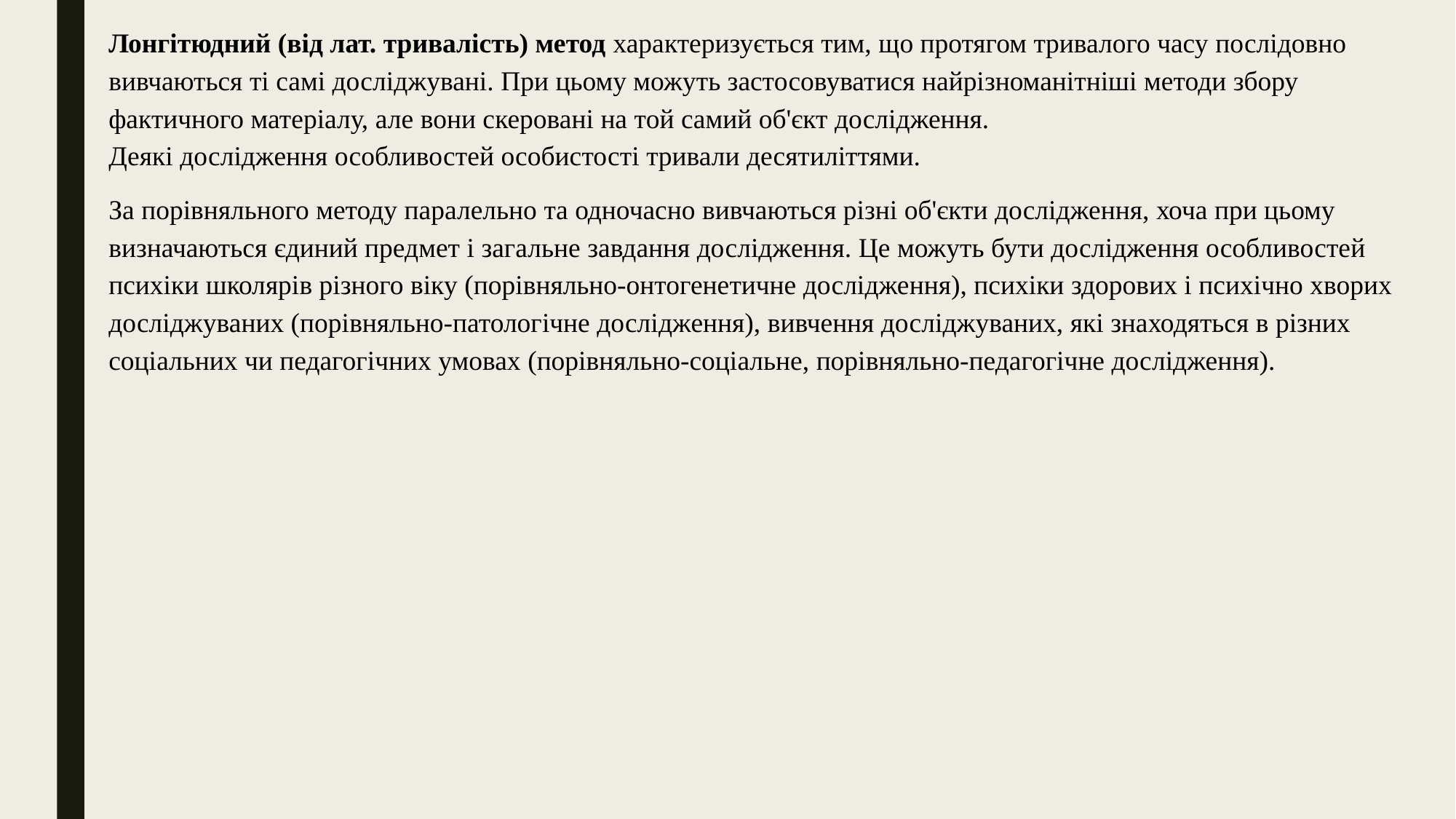

Лонгітюдний (від лат. тривалість) метод характеризується тим, що протягом тривалого часу послідовно вивчаються ті самі досліджувані. При цьому можуть застосовуватися найрізноманітніші методи збору фактичного матеріалу, але вони скеровані на той самий об'єкт дослідження.
Деякі дослідження особливостей особистості тривали десятиліттями.
За порівняльного методу паралельно та одночасно вивчаються різні об'єкти дослідження, хоча при цьому визначаються єдиний предмет і загальне завдання дослідження. Це можуть бути дослідження особливостей психіки школярів різного віку (порівняльно-онтогенетичне дослідження), психіки здорових і психічно хворих досліджуваних (порівняльно-патологічне дослідження), вивчення досліджуваних, які знаходяться в різних соціальних чи педагогічних умовах (порівняльно-соціальне, порівняльно-педагогічне дослідження).